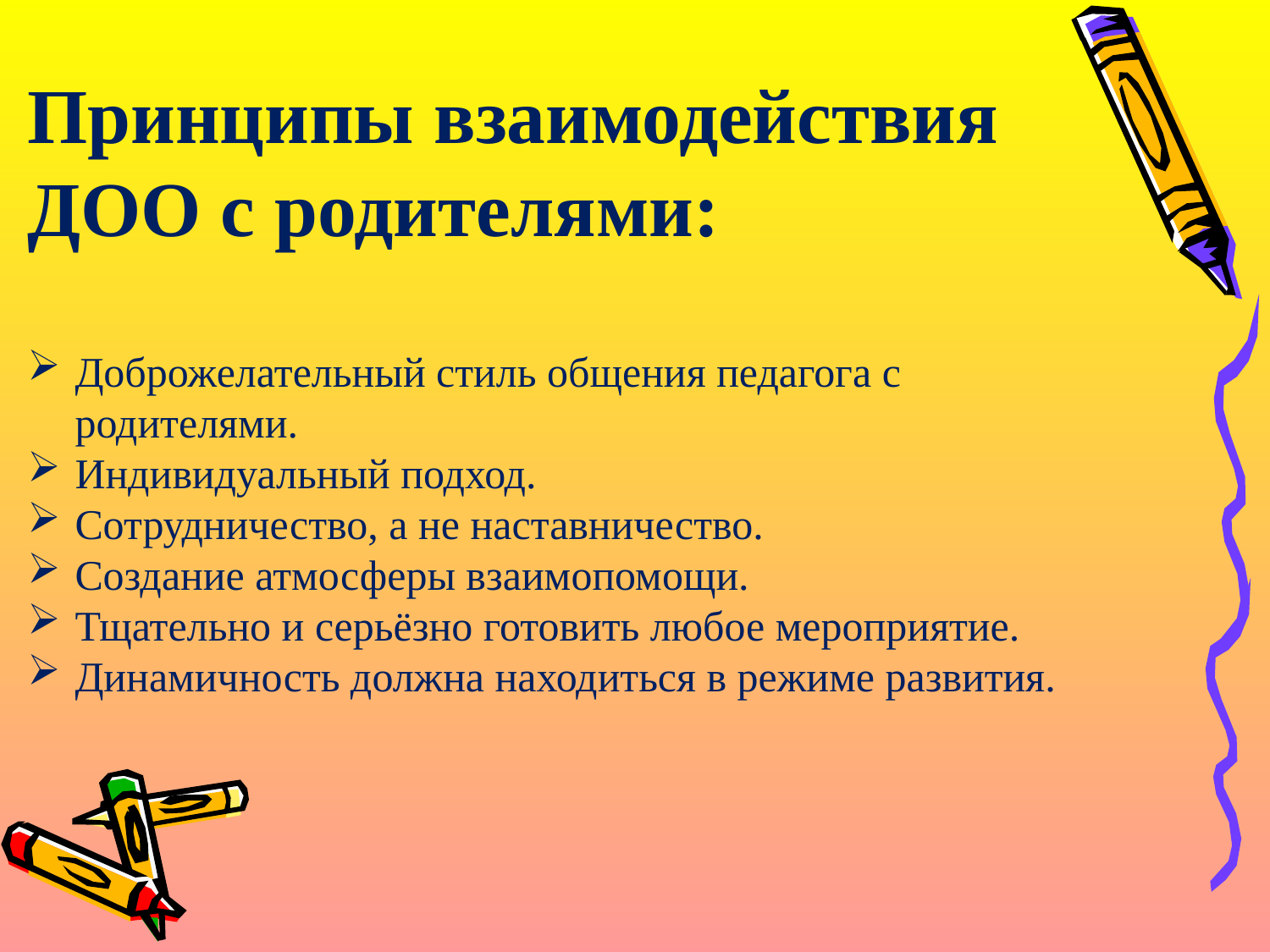

Принципы взаимодействия ДОО с родителями:

Доброжелательный стиль общения педагога с родителями.
Индивидуальный подход.
Сотрудничество, а не наставничество.
Создание атмосферы взаимопомощи.
Тщательно и серьёзно готовить любое мероприятие.
Динамичность должна находиться в режиме развития.